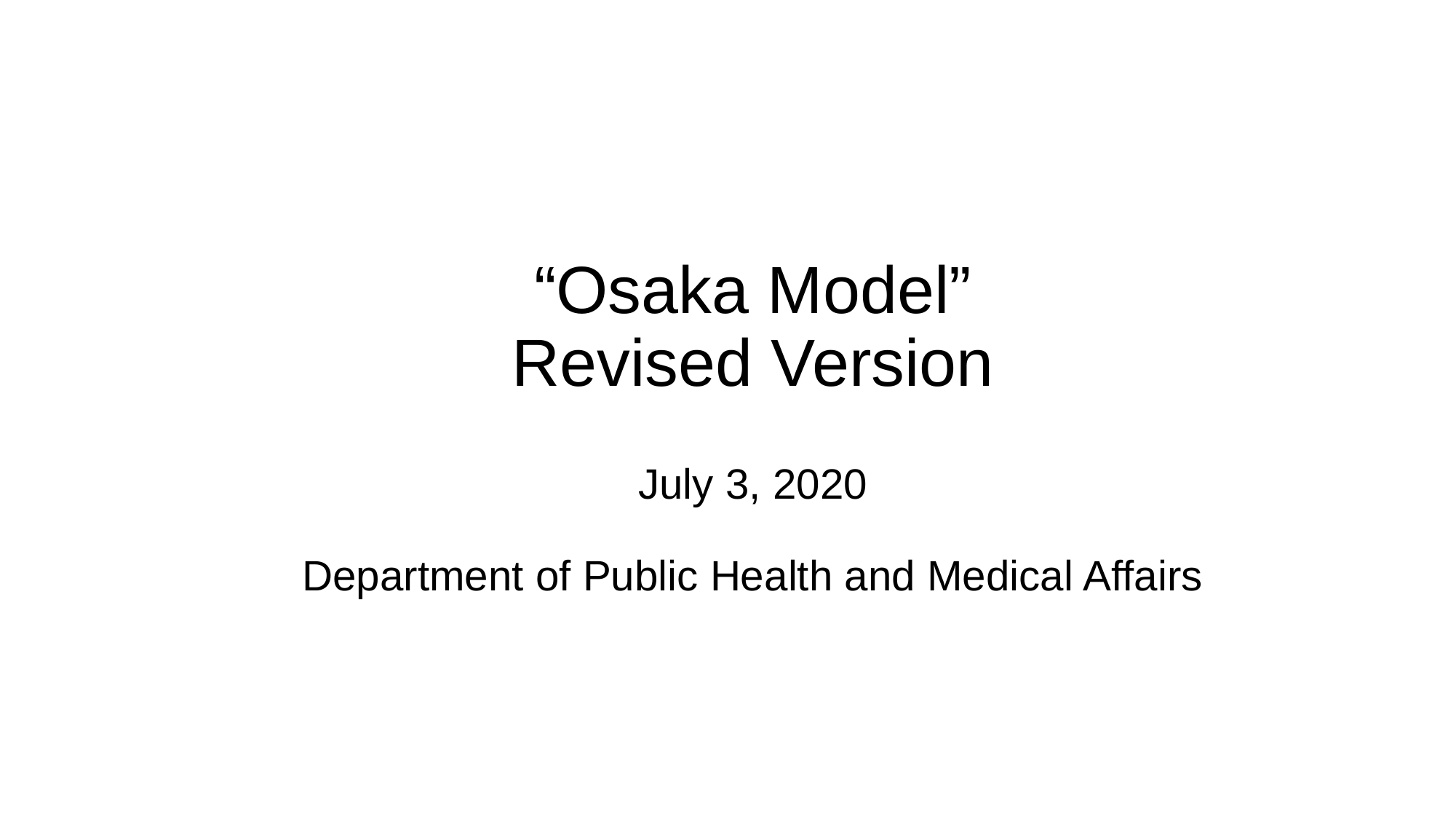

“Osaka Model”
Revised Version
# July 3, 2020 Department of Public Health and Medical Affairs